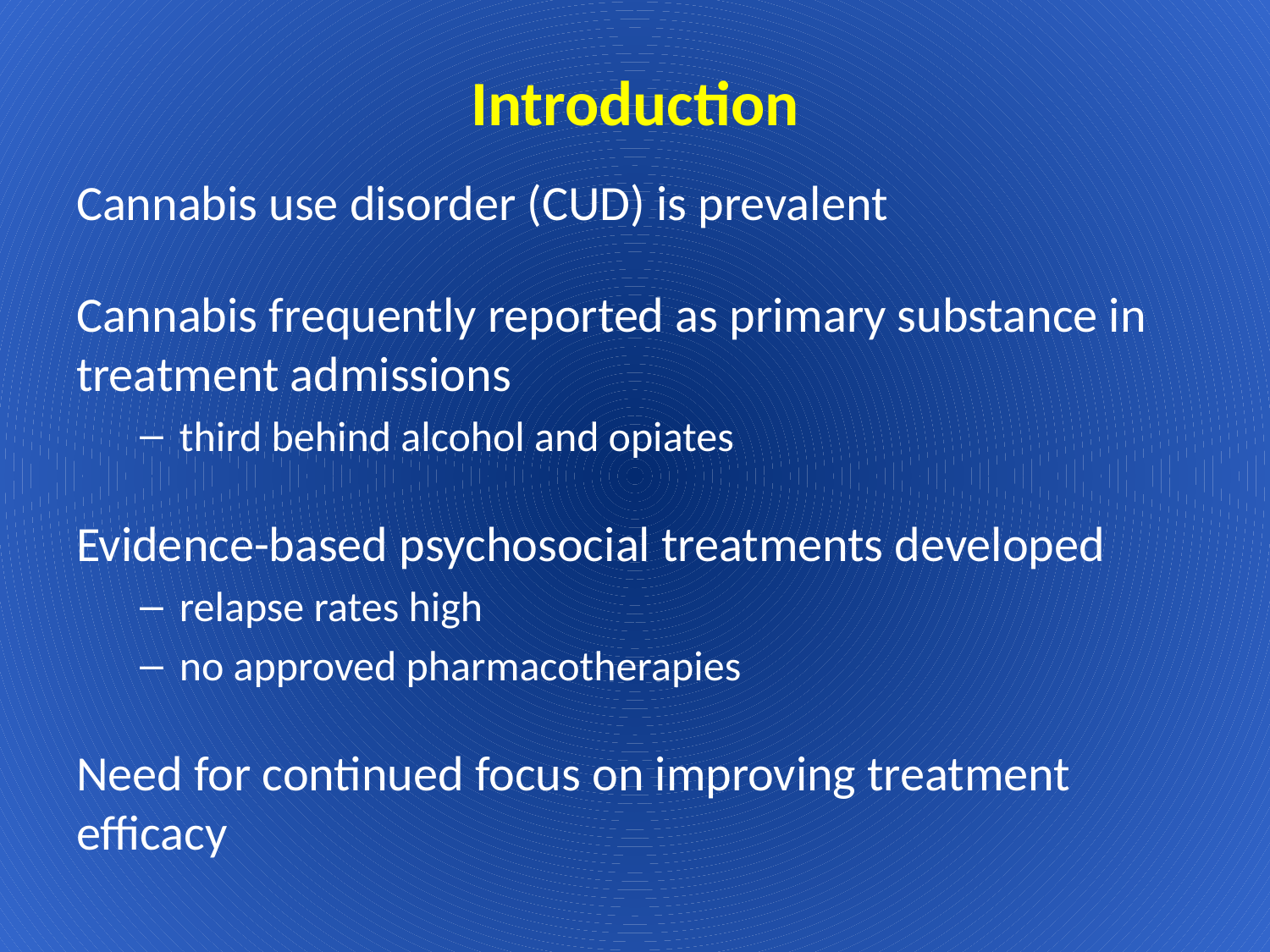

Introduction
Cannabis use disorder (CUD) is prevalent

Cannabis frequently reported as primary substance in treatment admissions
third behind alcohol and opiates

Evidence-based psychosocial treatments developed
relapse rates high
no approved pharmacotherapies

Need for continued focus on improving treatment efficacy